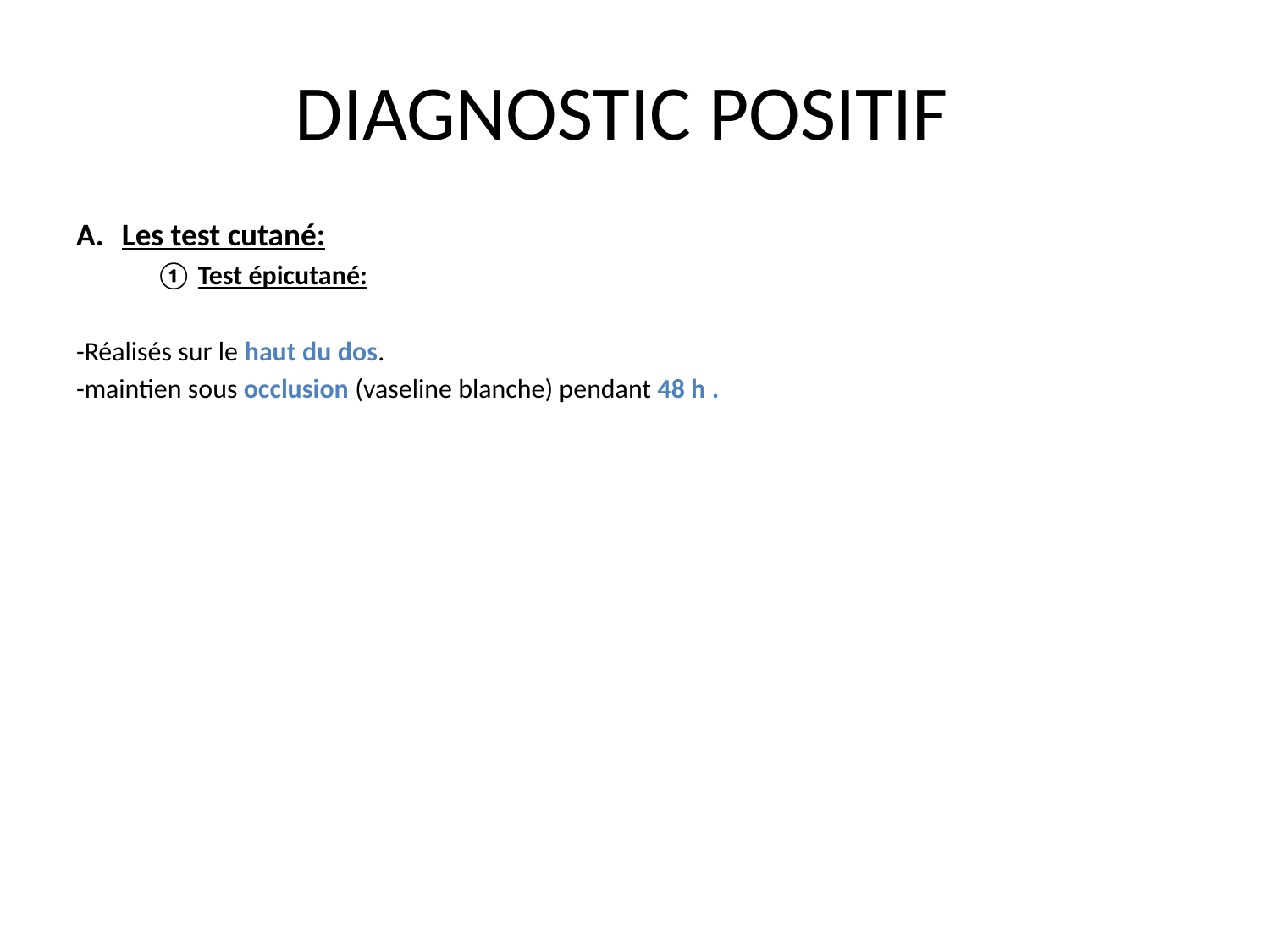

# DIAGNOSTIC POSITIF
Les test cutané:
             ① Test épicutané:

-Réalisés sur le haut du dos.
-maintien sous occlusion (vaseline blanche) pendant 48 h .